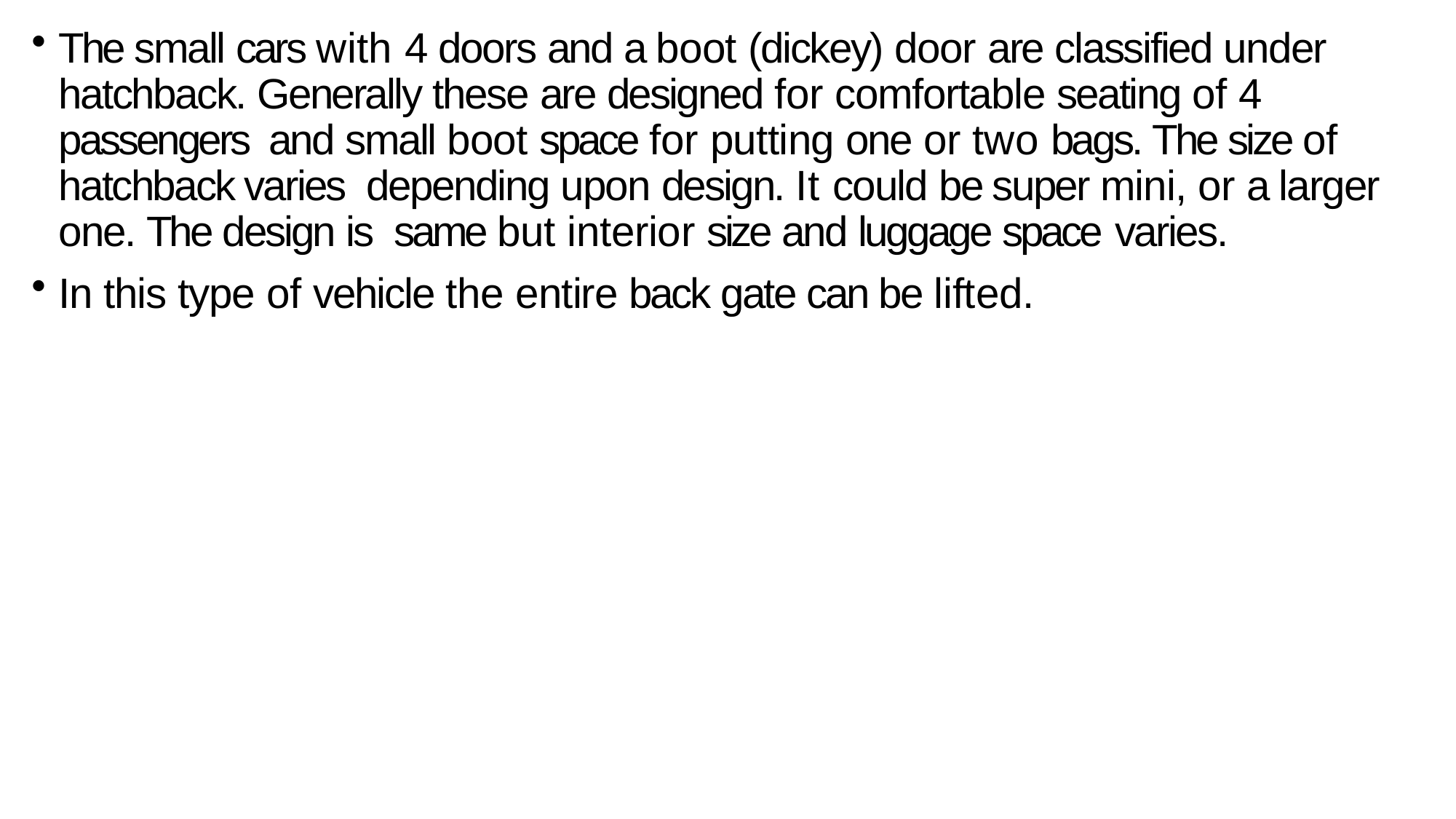

The small cars with 4 doors and a boot (dickey) door are classified under  hatchback. Generally these are designed for comfortable seating of 4 passengers  and small boot space for putting one or two bags. The size of hatchback varies  depending upon design. It could be super mini, or a larger one. The design is  same but interior size and luggage space varies.
In this type of vehicle the entire back gate can be lifted.